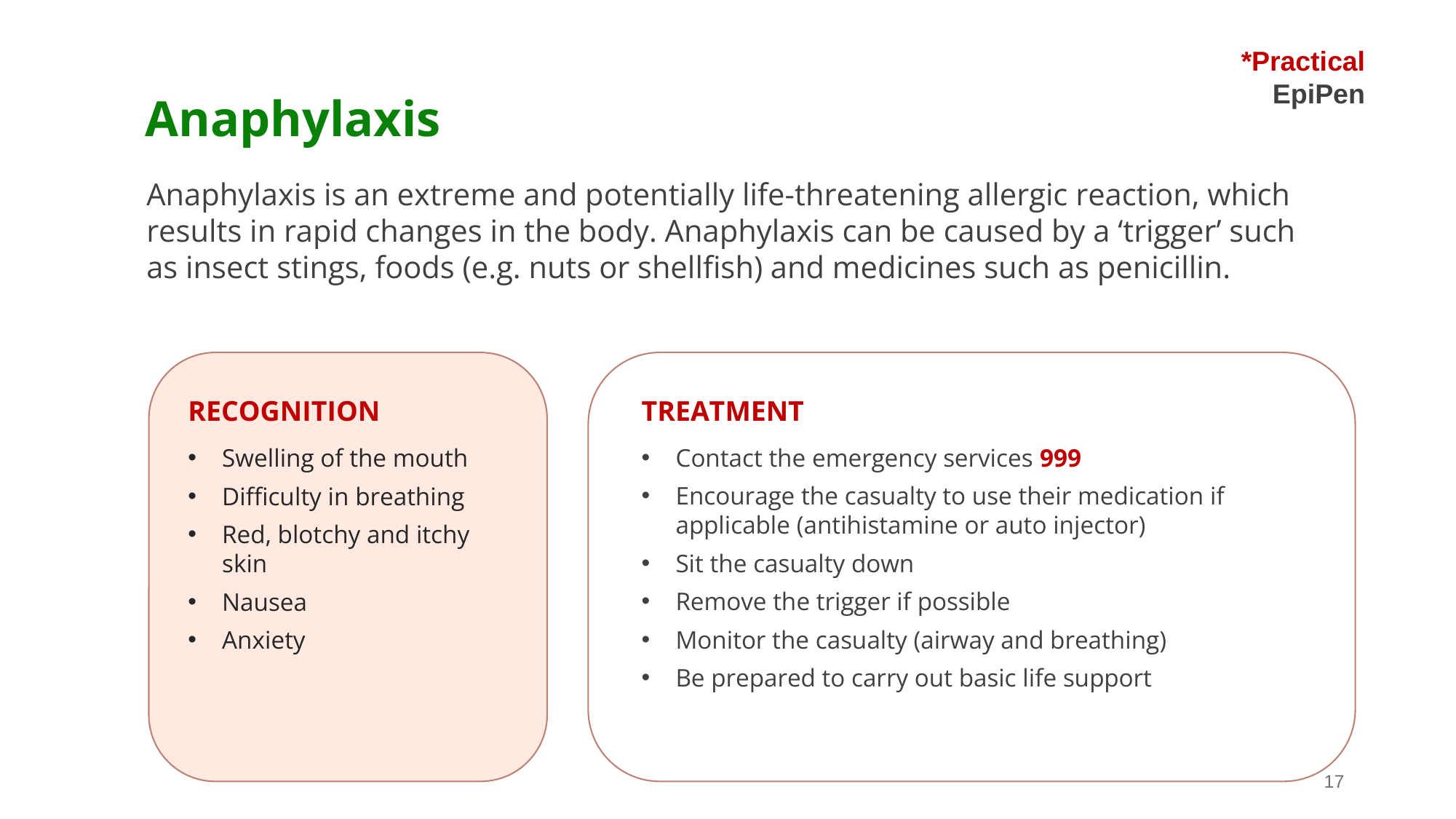

*Practical
  EpiPen
Anaphylaxis
Anaphylaxis is an extreme and potentially life-threatening allergic reaction, which results in rapid changes in the body. Anaphylaxis can be caused by a ‘trigger’ such as insect stings, foods (e.g. nuts or shellfish) and medicines such as penicillin.

TREATMENT

Contact the emergency services 999
Encourage the casualty to use their medication if applicable (antihistamine or auto injector)
Sit the casualty down
Remove the trigger if possible
Monitor the casualty (airway and breathing)
Be prepared to carry out basic life support
RECOGNITION

Swelling of the mouth
Difficulty in breathing
Red, blotchy and itchy skin
Nausea
Anxiety

17